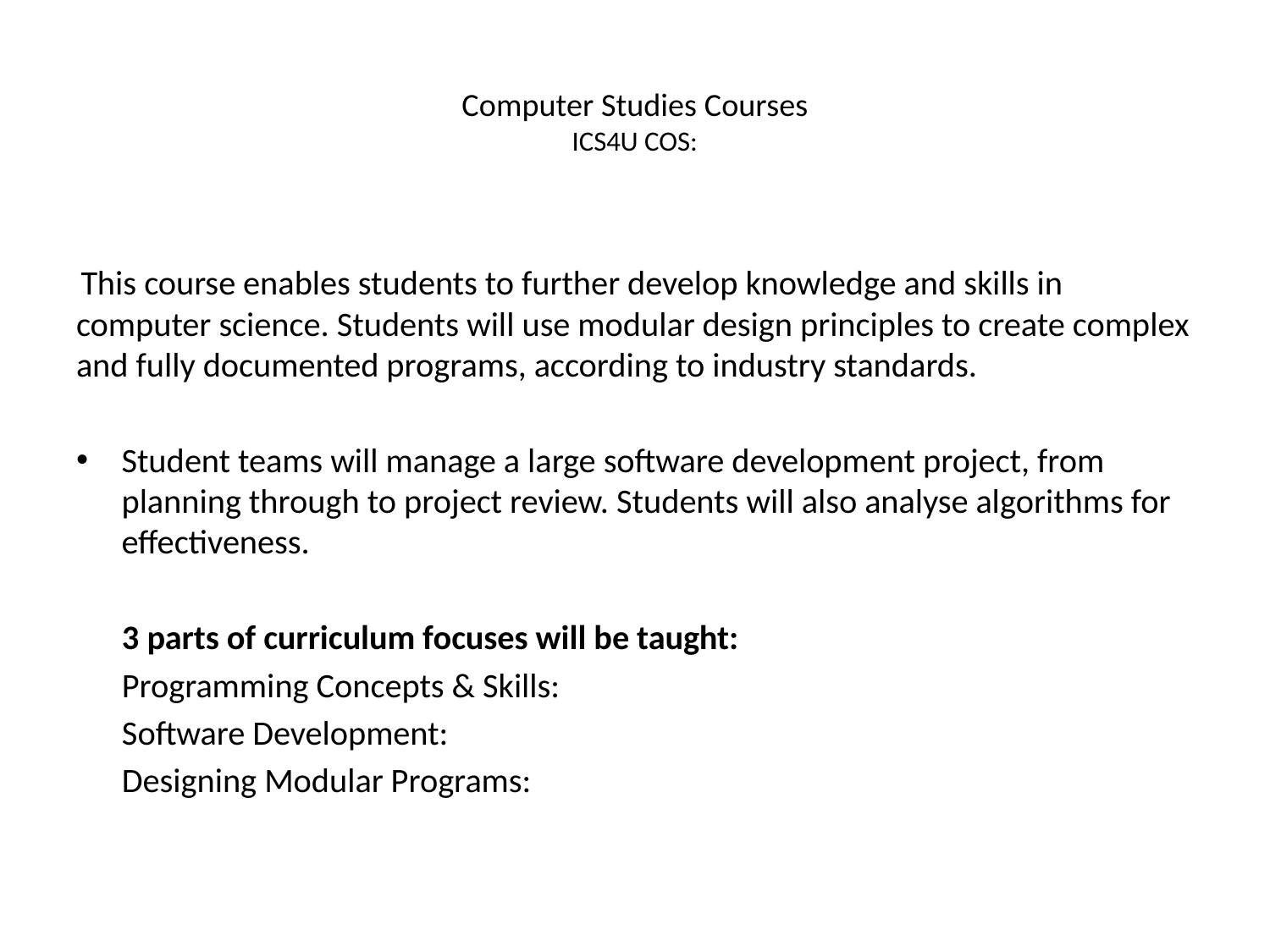

# Computer Studies Courses ICS4U COS:

 This course enables students to further develop knowledge and skills in computer science. Students will use modular design principles to create complex and fully documented programs, according to industry standards.

Student teams will manage a large software development project, from planning through to project review. Students will also analyse algorithms for effectiveness.

      3 parts of curriculum focuses will be taught:
      Programming Concepts & Skills:
      Software Development:
      Designing Modular Programs: